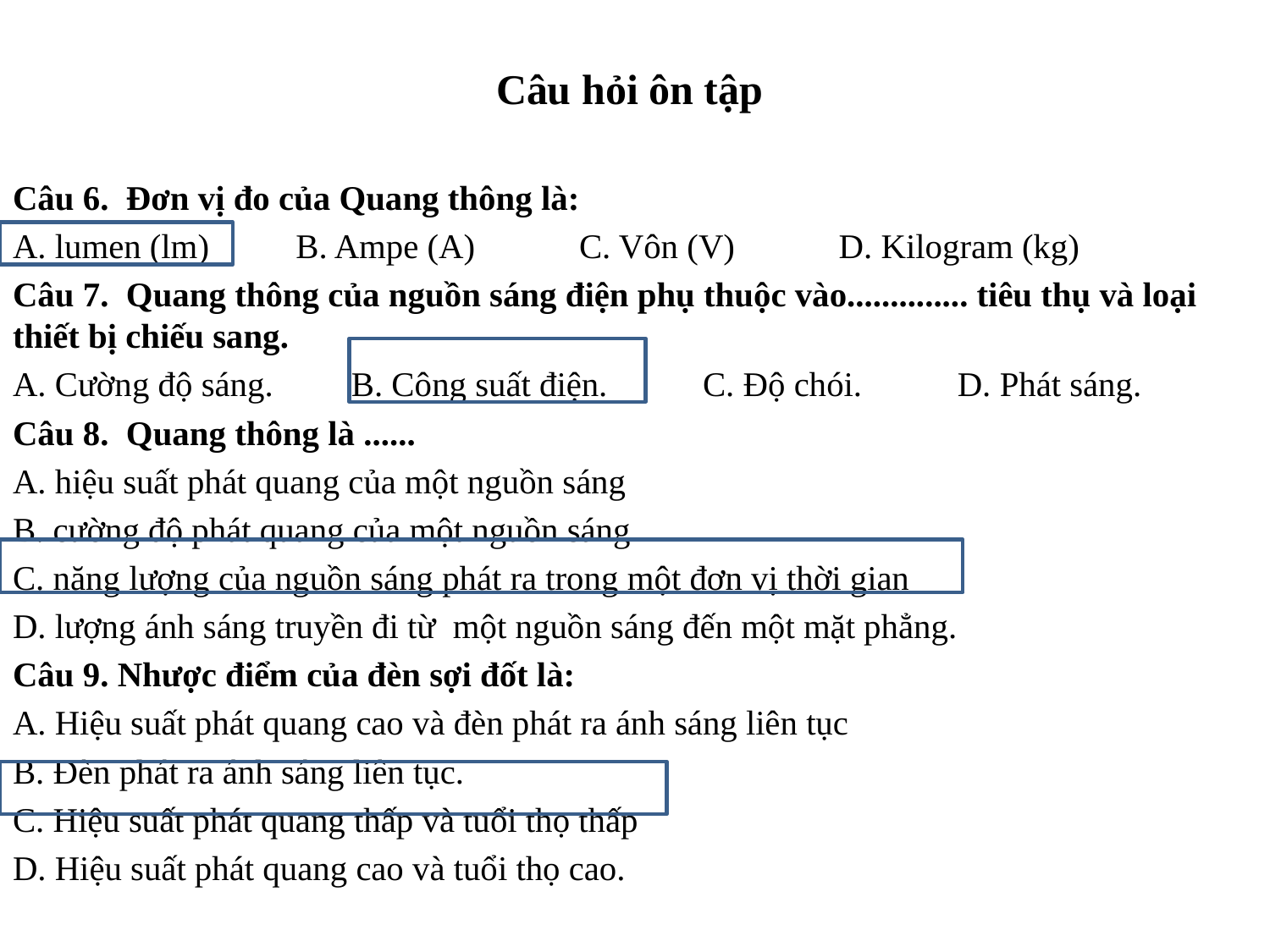

# Câu hỏi ôn tập
Câu 6.  Đơn vị đo của Quang thông là:
A. lumen (lm)          B. Ampe (A)            C. Vôn (V)            D. Kilogram (kg)
Câu 7.  Quang thông của nguồn sáng điện phụ thuộc vào.............. tiêu thụ và loại thiết bị chiếu sang.
A. Cường độ sáng.         B. Công suất điện.           C. Độ chói.           D. Phát sáng.
Câu 8.  Quang thông là ......
A. hiệu suất phát quang của một nguồn sáng
B. cường độ phát quang của một nguồn sáng
C. năng lượng của nguồn sáng phát ra trong một đơn vị thời gian
D. lượng ánh sáng truyền đi từ  một nguồn sáng đến một mặt phẳng.
Câu 9. Nhược điểm của đèn sợi đốt là:
A. Hiệu suất phát quang cao và đèn phát ra ánh sáng liên tục
B. Đèn phát ra ánh sáng liên tục.
C. Hiệu suất phát quang thấp và tuổi thọ thấp
D. Hiệu suất phát quang cao và tuổi thọ cao.